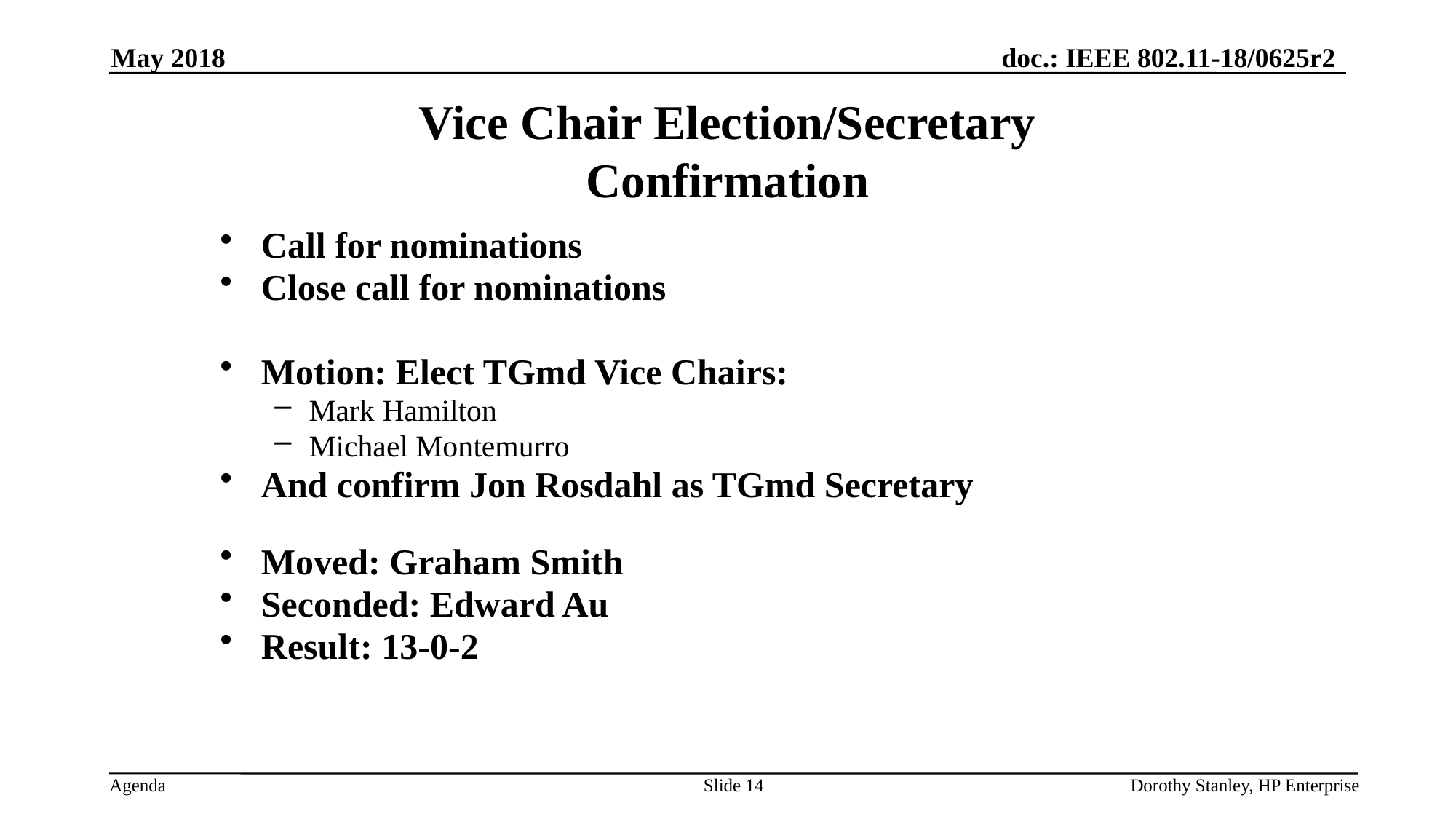

May 2018
Vice Chair Election/Secretary Confirmation
Call for nominations
Close call for nominations

Motion: Elect TGmd Vice Chairs:
Mark Hamilton
Michael Montemurro
And confirm Jon Rosdahl as TGmd Secretary
Moved: Graham Smith
Seconded: Edward Au
Result: 13-0-2

Slide 14
Dorothy Stanley, HP Enterprise